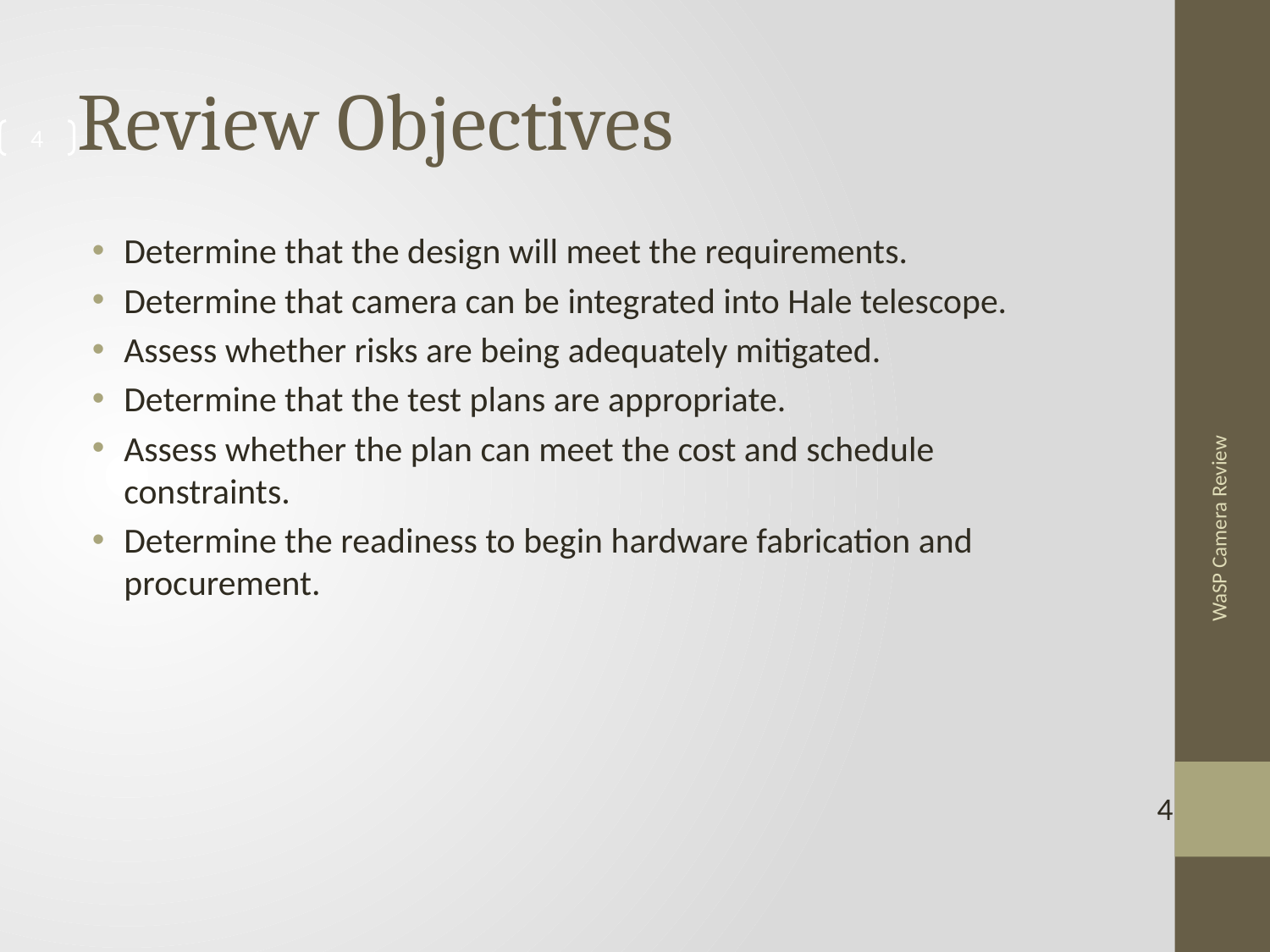

# Review Objectives
4
Determine that the design will meet the requirements.
Determine that camera can be integrated into Hale telescope.
Assess whether risks are being adequately mitigated.
Determine that the test plans are appropriate.
Assess whether the plan can meet the cost and schedule constraints.
Determine the readiness to begin hardware fabrication and procurement.
WaSP Camera Review
4